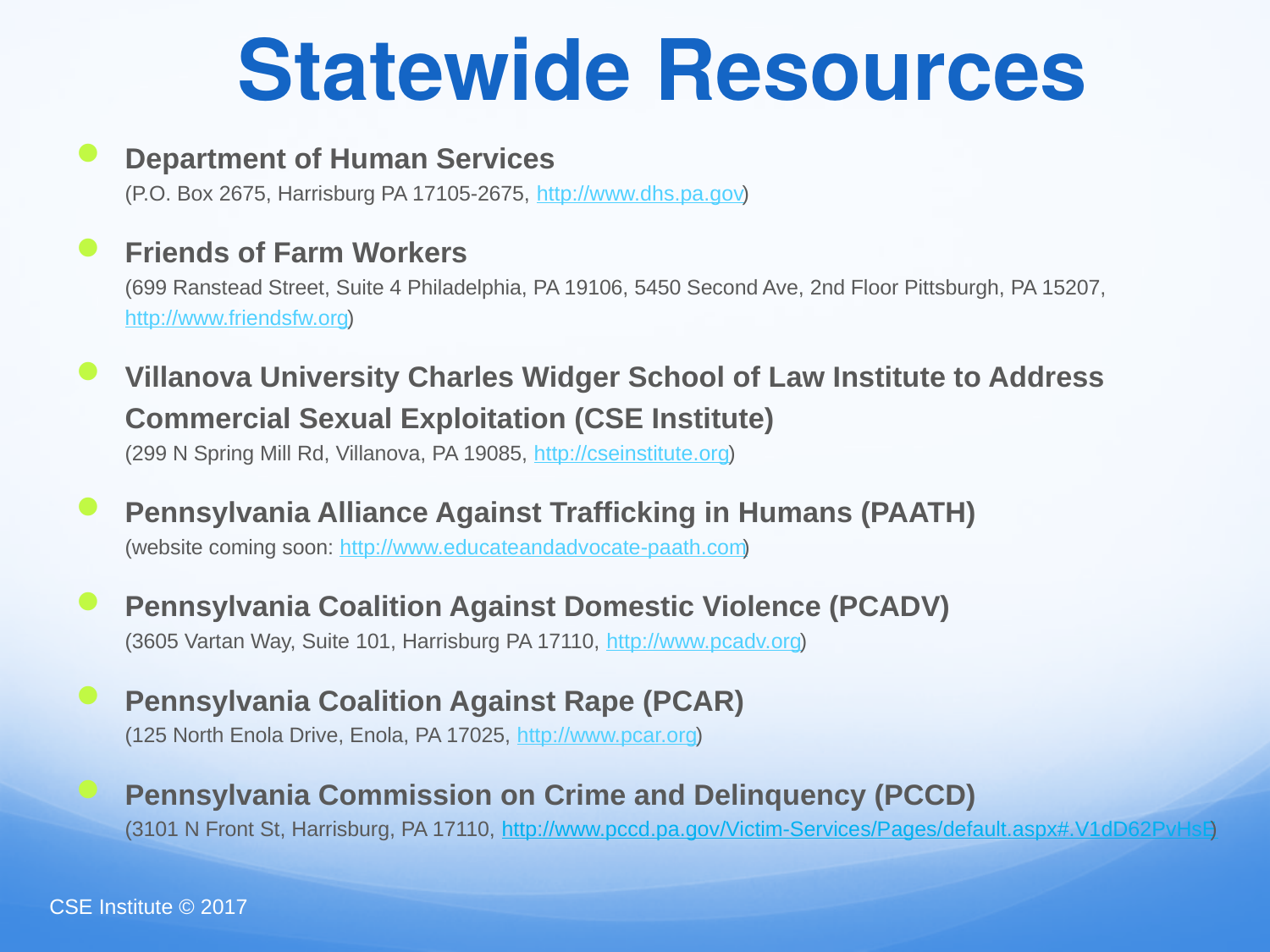

# Statewide Resources
Department of Human Services
(P.O. Box 2675, Harrisburg PA 17105-2675, http://www.dhs.pa.gov)
Friends of Farm Workers
(699 Ranstead Street, Suite 4 Philadelphia, PA 19106, 5450 Second Ave, 2nd Floor Pittsburgh, PA 15207, http://www.friendsfw.org)
Villanova University Charles Widger School of Law Institute to Address Commercial Sexual Exploitation (CSE Institute)
(299 N Spring Mill Rd, Villanova, PA 19085, http://cseinstitute.org)
Pennsylvania Alliance Against Trafficking in Humans (PAATH)
(website coming soon: http://www.educateandadvocate-paath.com)
Pennsylvania Coalition Against Domestic Violence (PCADV)
(3605 Vartan Way, Suite 101, Harrisburg PA 17110, http://www.pcadv.org)
Pennsylvania Coalition Against Rape (PCAR)
(125 North Enola Drive, Enola, PA 17025, http://www.pcar.org)
Pennsylvania Commission on Crime and Delinquency (PCCD)
(3101 N Front St, Harrisburg, PA 17110, http://www.pccd.pa.gov/Victim-Services/Pages/default.aspx#.V1dD62PvHsE)
CSE Institute © 2017